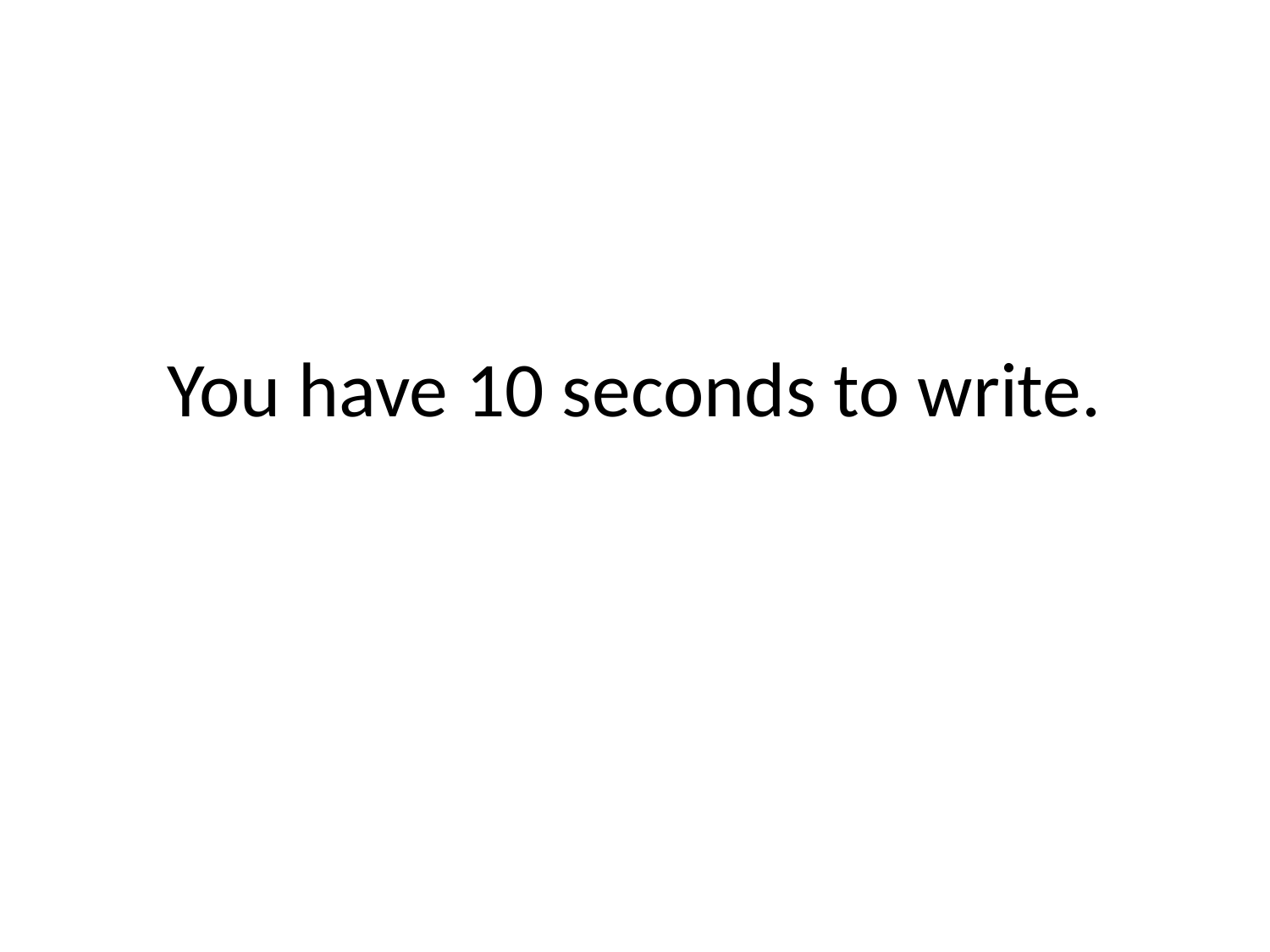

# You have 10 seconds to write.